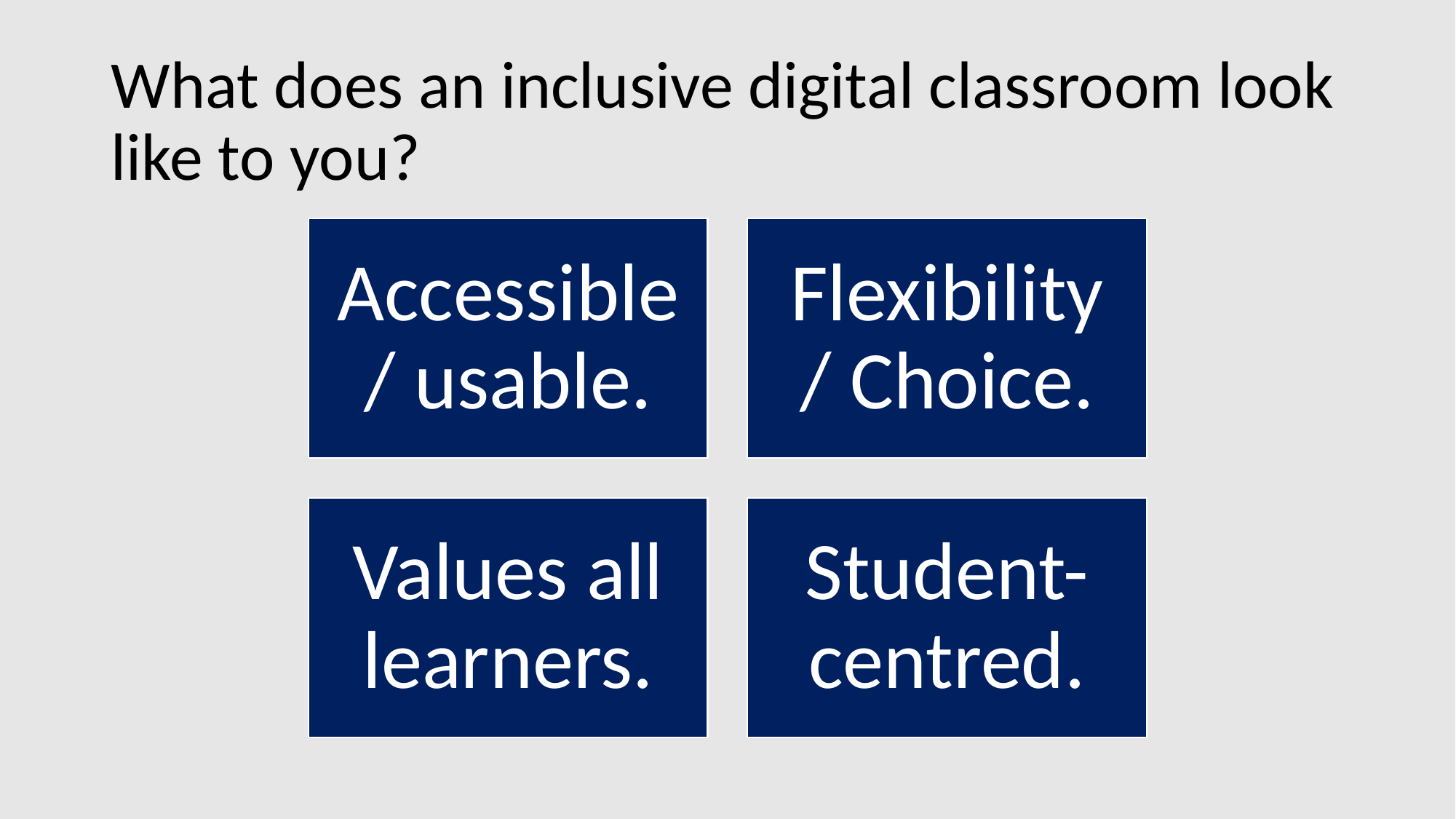

# What does an inclusive digital classroom look like to you?
Accessible / usable.
Flexibility / Choice.
Values all learners.
Student-centred.